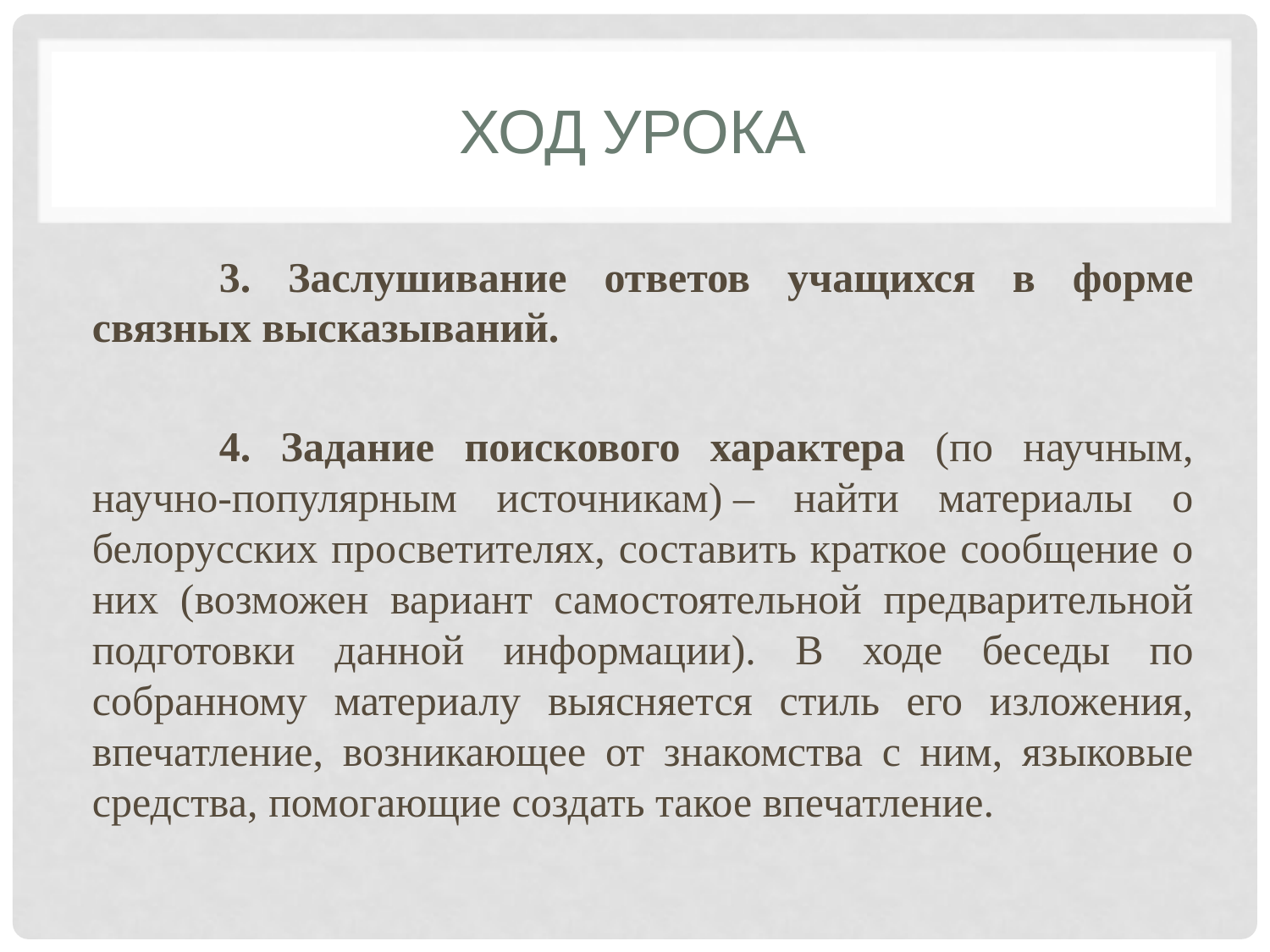

# Ход урока
	3. Заслушивание ответов учащихся в форме связных высказываний.

	4. Задание поискового характера (по научным, научно-популярным источникам) – найти материалы о белорусских просветителях, составить краткое сообщение о них (возможен вариант самостоятельной предварительной подготовки данной информации). В ходе беседы по собранному материалу выясняется стиль его изложения, впечатление, возникающее от знакомства с ним, языковые средства, помогающие создать такое впечатление.